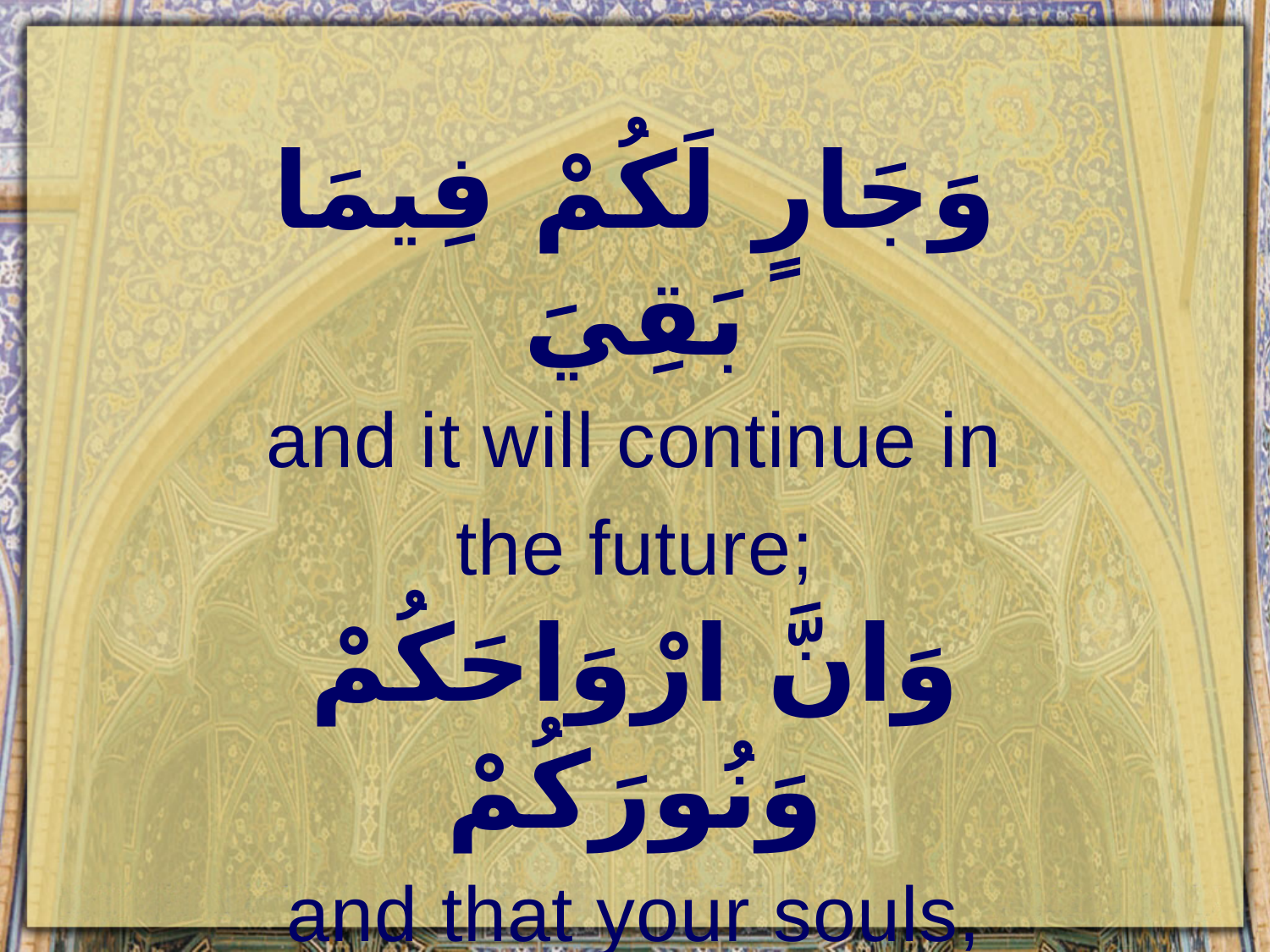

وَجَارٍ لَكُمْ فِيمَا بَقِيَ
and it will continue in the future;
وَانَّ ارْوَاحَكُمْ وَنُورَكُمْ
and that your souls, your light,